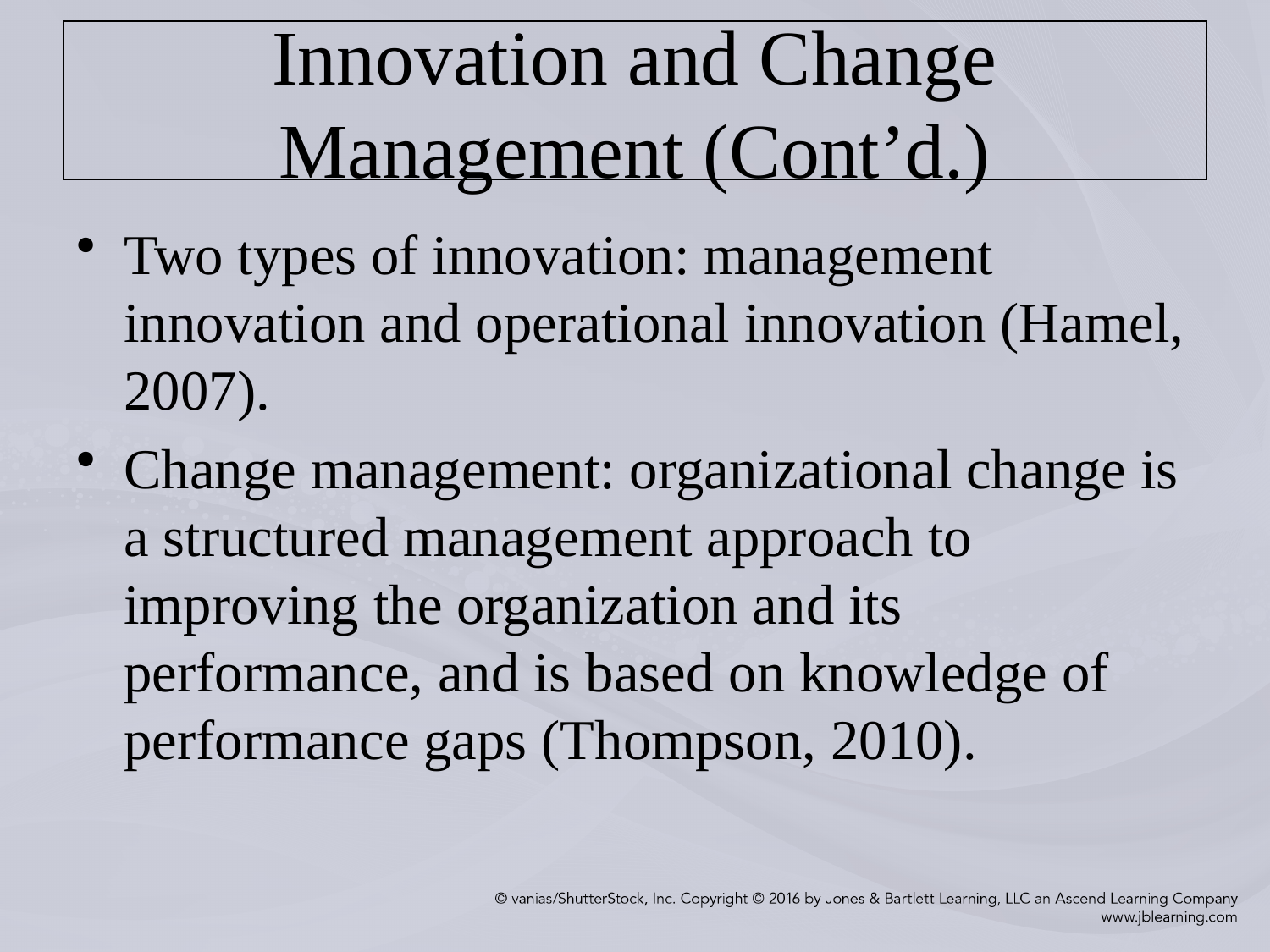

# Innovation and Change Management (Cont’d.)
Two types of innovation: management innovation and operational innovation (Hamel, 2007).
Change management: organizational change is a structured management approach to improving the organization and its performance, and is based on knowledge of performance gaps (Thompson, 2010).